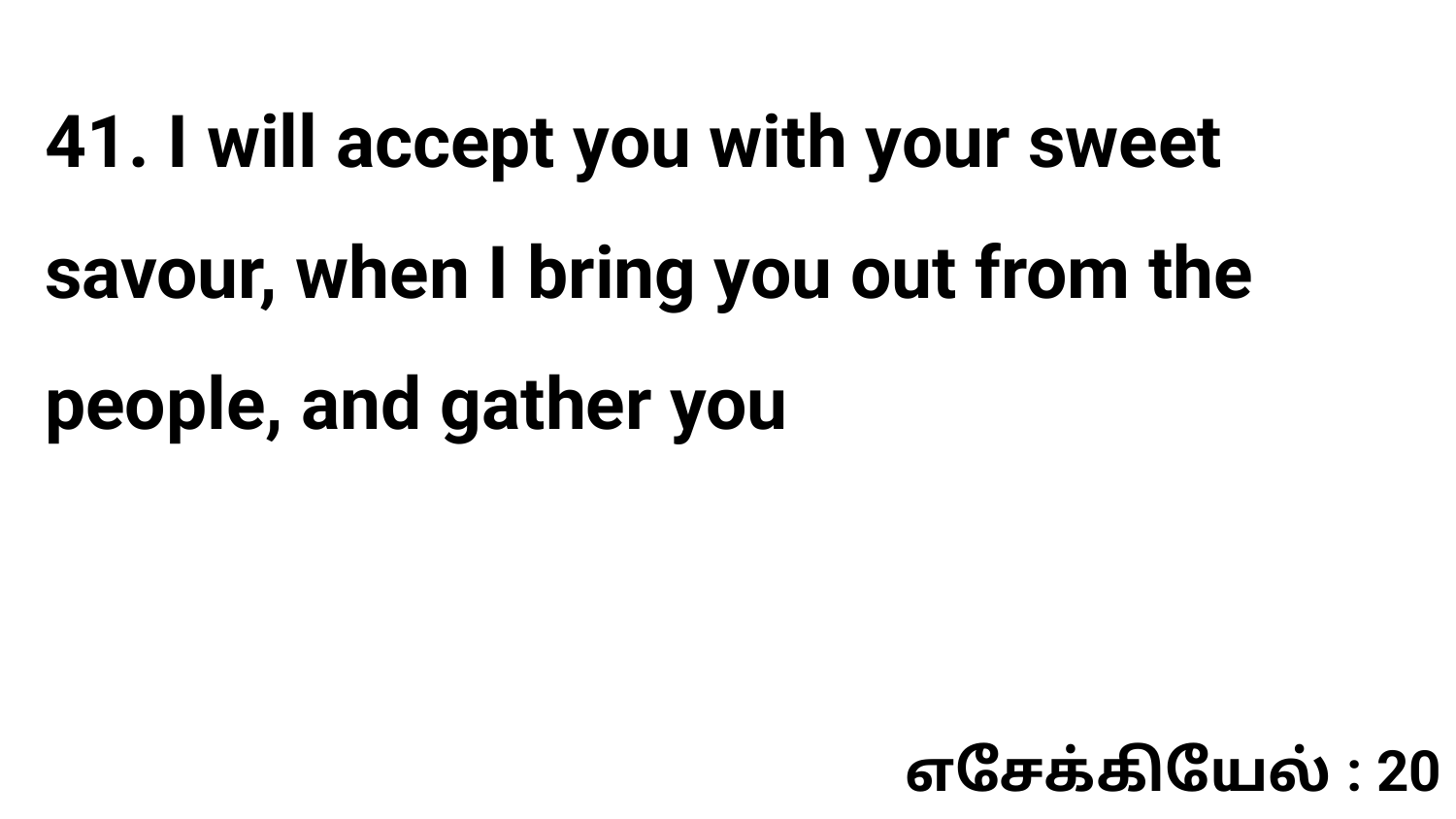

41. I will accept you with your sweet savour, when I bring you out from the people, and gather you
எசேக்கியேல் : 20